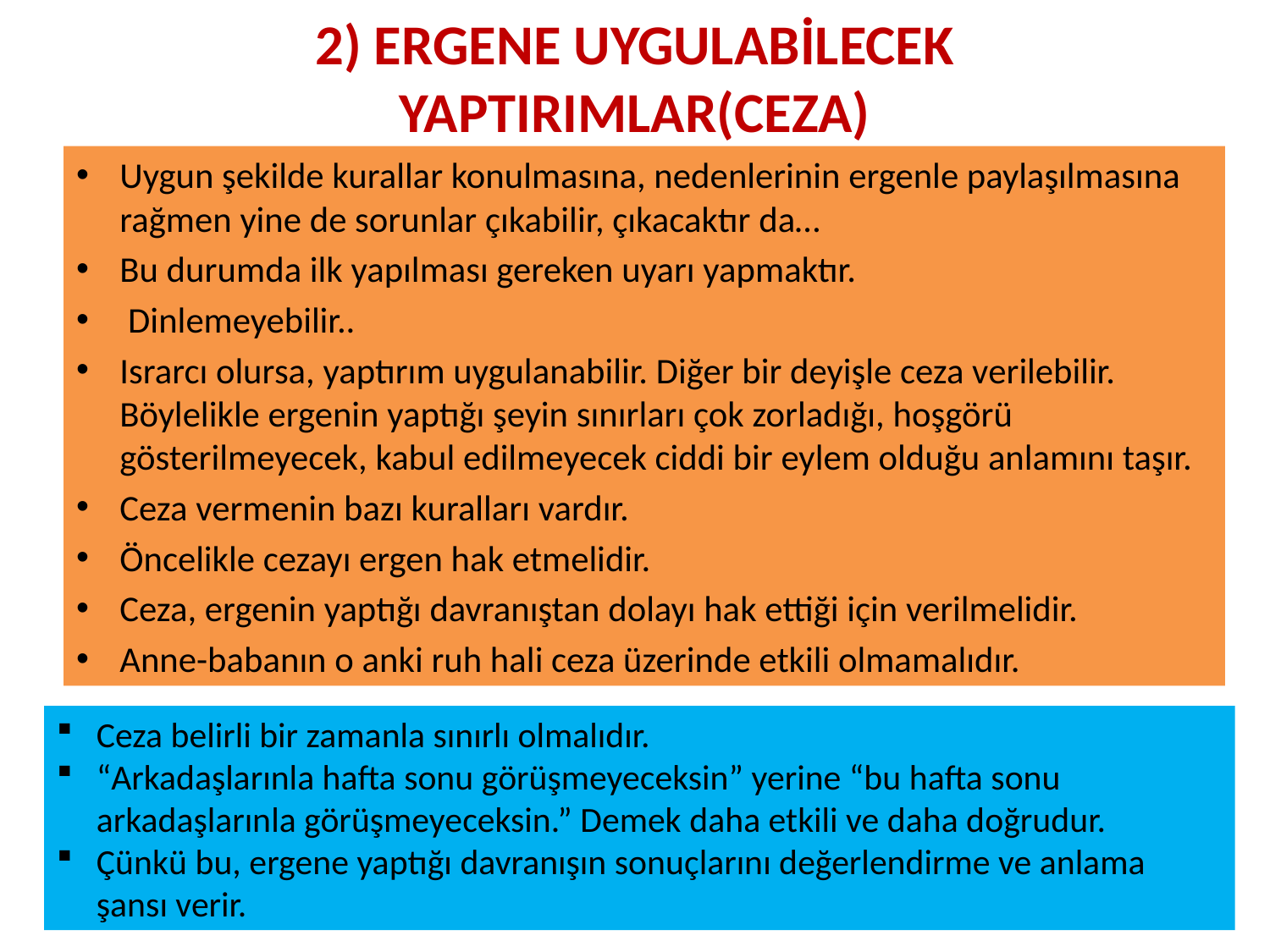

# 2) ERGENE UYGULABİLECEK YAPTIRIMLAR(CEZA)
Uygun şekilde kurallar konulmasına, nedenlerinin ergenle paylaşılmasına rağmen yine de sorunlar çıkabilir, çıkacaktır da…
Bu durumda ilk yapılması gereken uyarı yapmaktır.
 Dinlemeyebilir..
Israrcı olursa, yaptırım uygulanabilir. Diğer bir deyişle ceza verilebilir.  Böylelikle ergenin yaptığı şeyin sınırları çok zorladığı, hoşgörü gösterilmeyecek, kabul edilmeyecek ciddi bir eylem olduğu anlamını taşır.
Ceza vermenin bazı kuralları vardır.
Öncelikle cezayı ergen hak etmelidir.
Ceza, ergenin yaptığı davranıştan dolayı hak ettiği için verilmelidir.
Anne-babanın o anki ruh hali ceza üzerinde etkili olmamalıdır.

Ceza belirli bir zamanla sınırlı olmalıdır.
“Arkadaşlarınla hafta sonu görüşmeyeceksin” yerine “bu hafta sonu arkadaşlarınla görüşmeyeceksin.” Demek daha etkili ve daha doğrudur.
Çünkü bu, ergene yaptığı davranışın sonuçlarını değerlendirme ve anlama şansı verir.